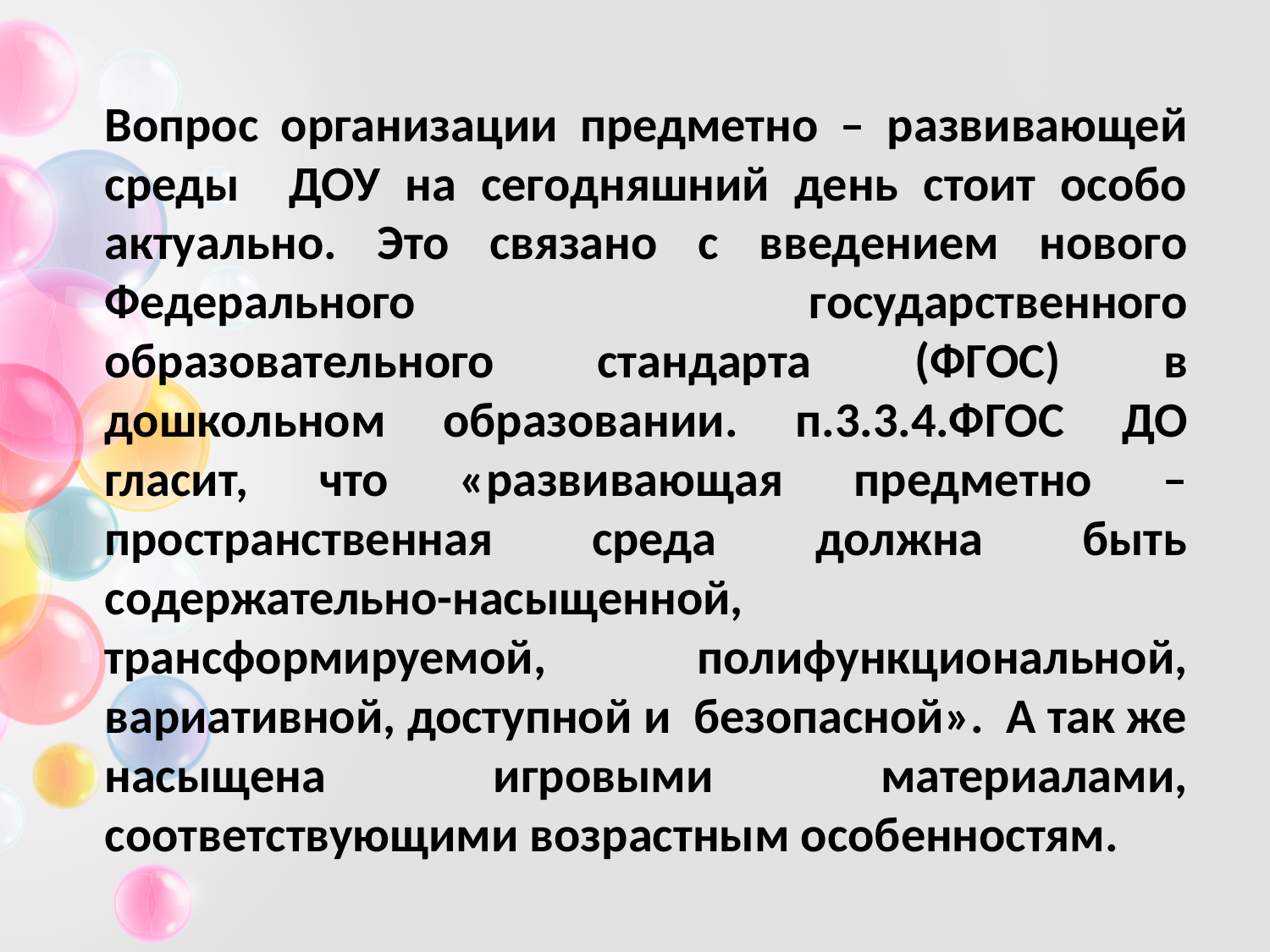

Вопрос организации предметно – развивающей среды  ДОУ на сегодняшний день стоит особо актуально. Это связано с введением нового Федерального государственного образовательного стандарта (ФГОС) в дошкольном образовании. п.3.3.4.ФГОС ДО гласит, что «развивающая предметно – пространственная среда должна быть содержательно-насыщенной, трансформируемой, полифункциональной, вариативной, доступной и  безопасной».  А так же насыщена игровыми материалами, соответствующими возрастным особенностям.